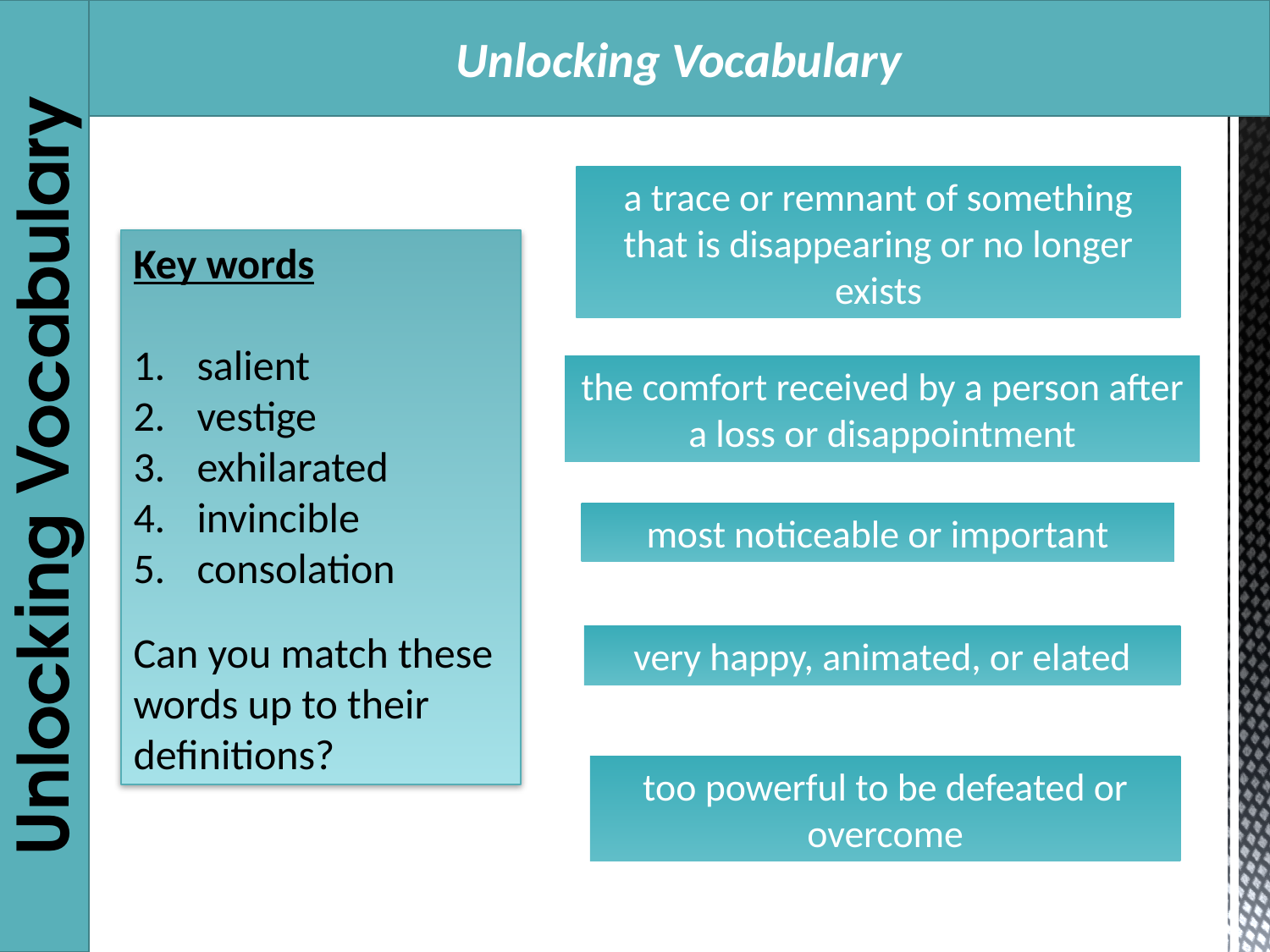

Unlocking Vocabulary
a trace or remnant of something that is disappearing or no longer exists
Key words

salient
vestige
exhilarated
invincible
consolation

Can you match these words up to their definitions?
the comfort received by a person after a loss or disappointment
Unlocking Vocabulary
most noticeable or important
very happy, animated, or elated
too powerful to be defeated or overcome